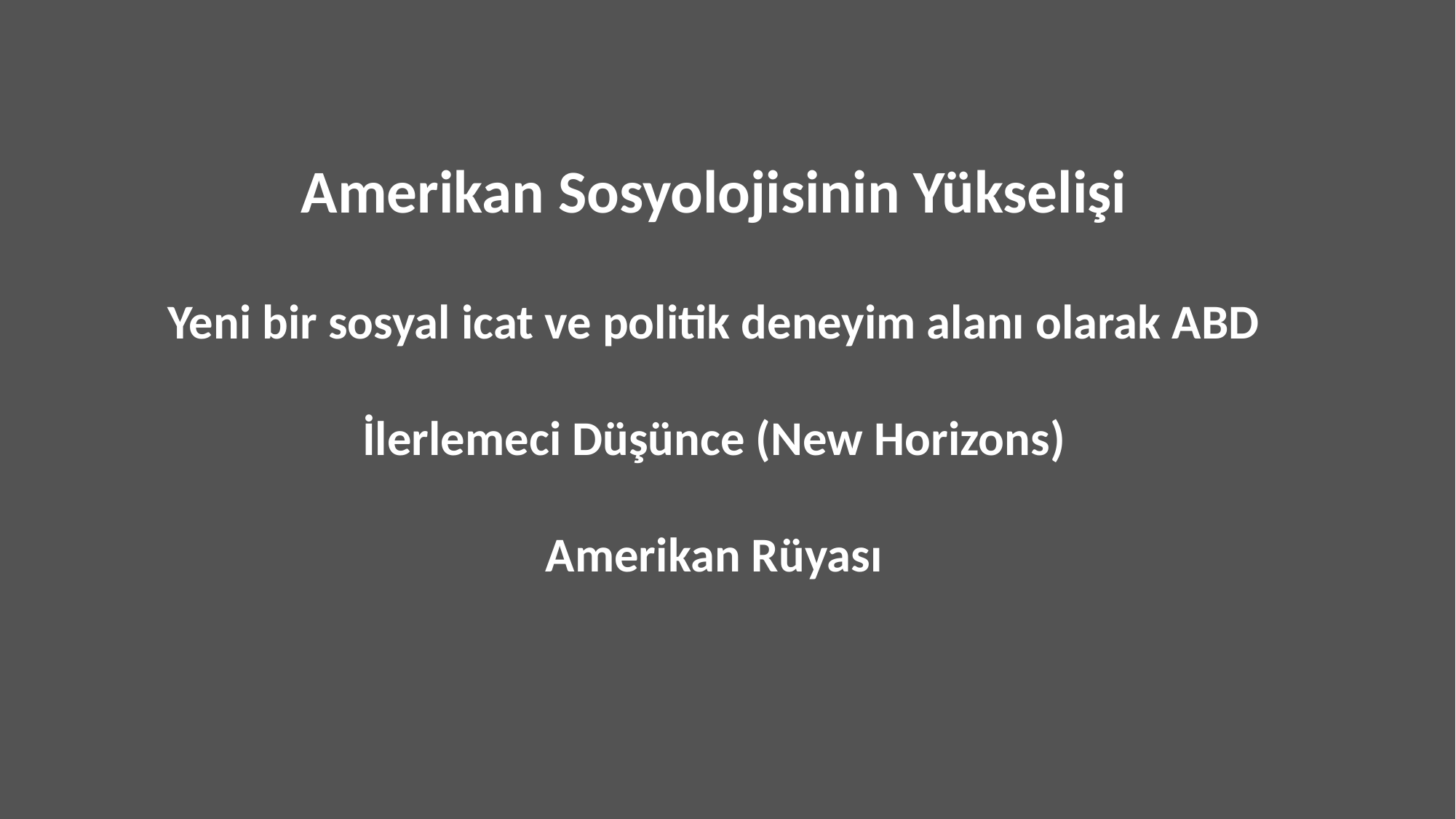

Amerikan Sosyolojisinin Yükselişi

Yeni bir sosyal icat ve politik deneyim alanı olarak ABD

İlerlemeci Düşünce (New Horizons)

Amerikan Rüyası